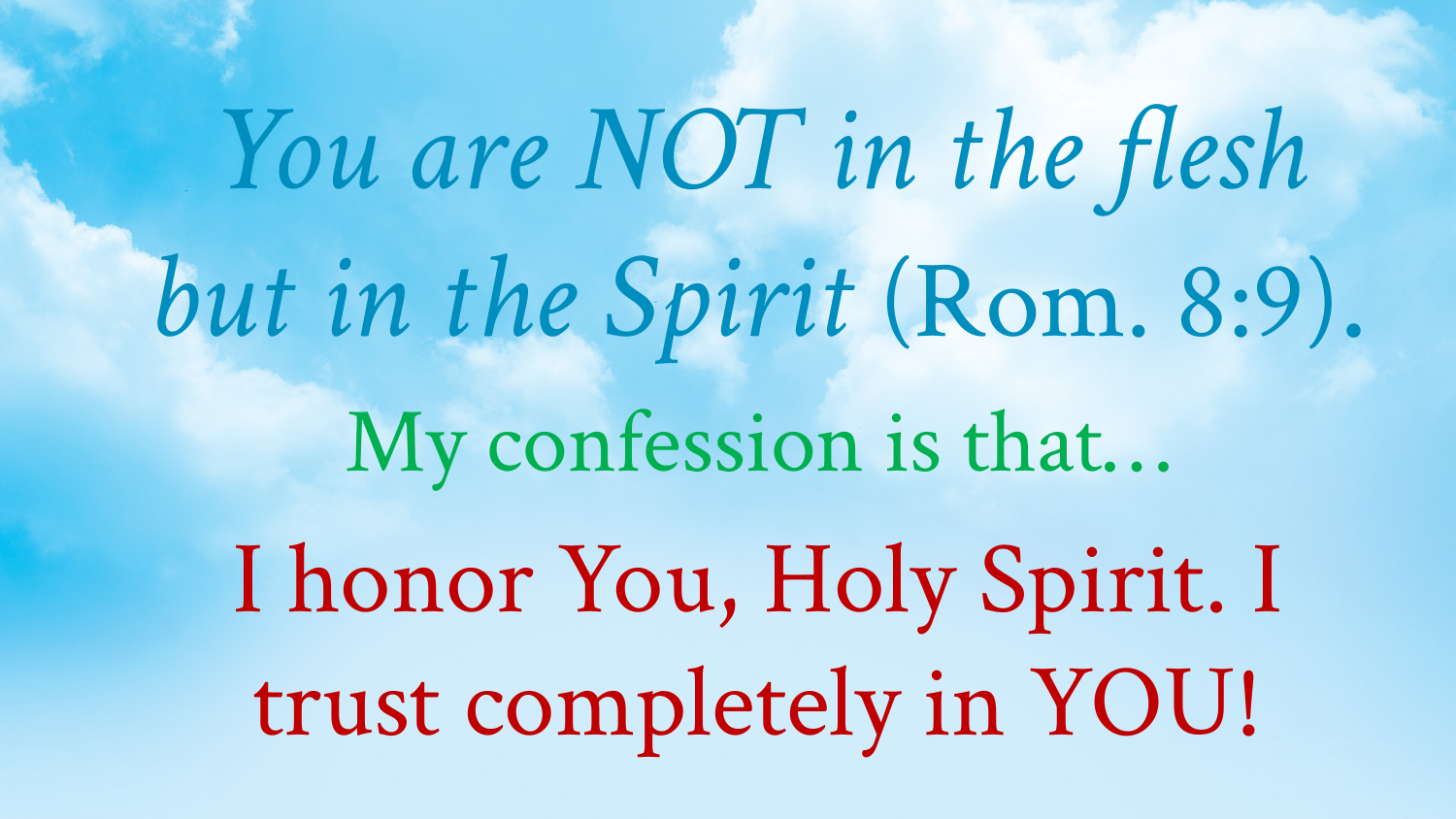

You are NOT in the flesh but in the Spirit (Rom. 8:9).
My confession is that…
I honor You, Holy Spirit. I trust completely in YOU!